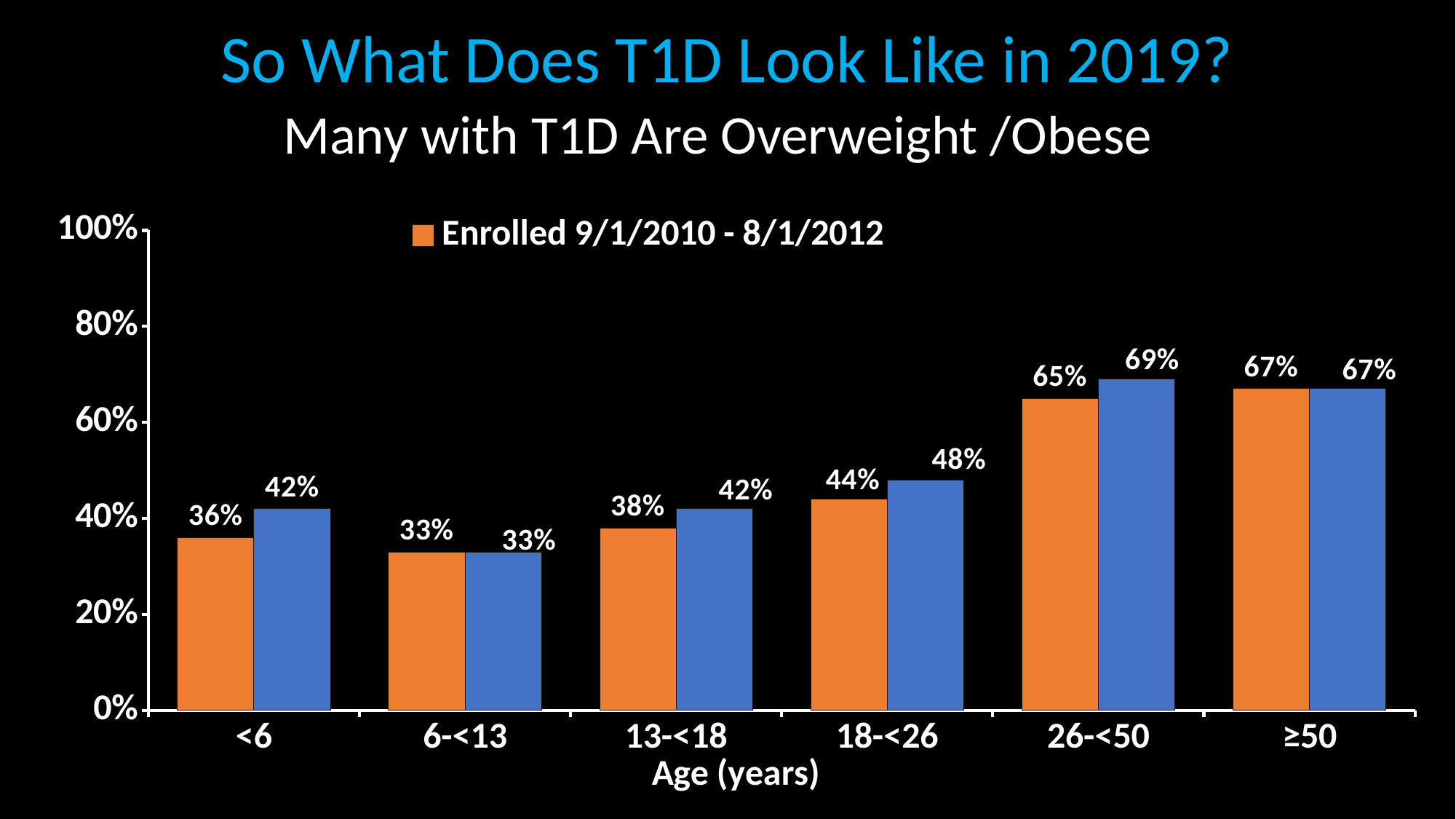

# So What Does T1D Look Like in 2019?
Many with T1D Are Overweight /Obese

### Chart

| Category | Enrolled 9/1/2010 - 8/1/2012                                                          | Current 1/1/2016 - 2/13/2018 |
|---|---|---|
| <6 | 0.36 | 0.42 |
| 6-<13 | 0.33 | 0.33 |
| 13-<18 | 0.38 | 0.42 |
| 18-<26 | 0.44 | 0.48 |
| 26-<50 | 0.65 | 0.69 |
| ≥50 | 0.67 | 0.67 |